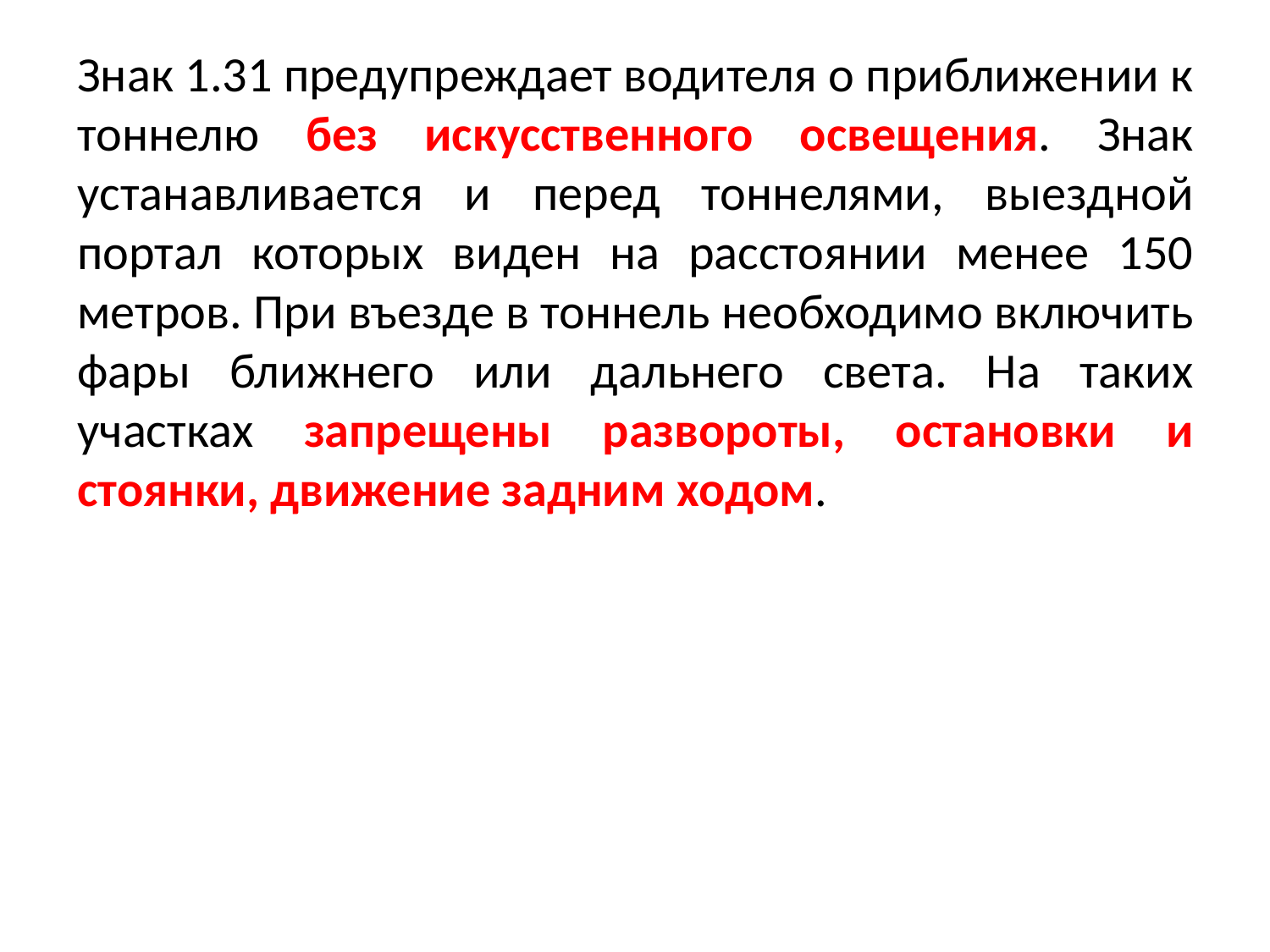

Знак 1.31 предупреждает водителя о приближении к тоннелю без искусственного освещения. Знак устанавливается и перед тоннелями, выездной портал которых виден на расстоянии менее 150 метров. При въезде в тоннель необходимо включить фары ближнего или дальнего света. На таких участках запрещены развороты, остановки и стоянки, движение задним ходом.